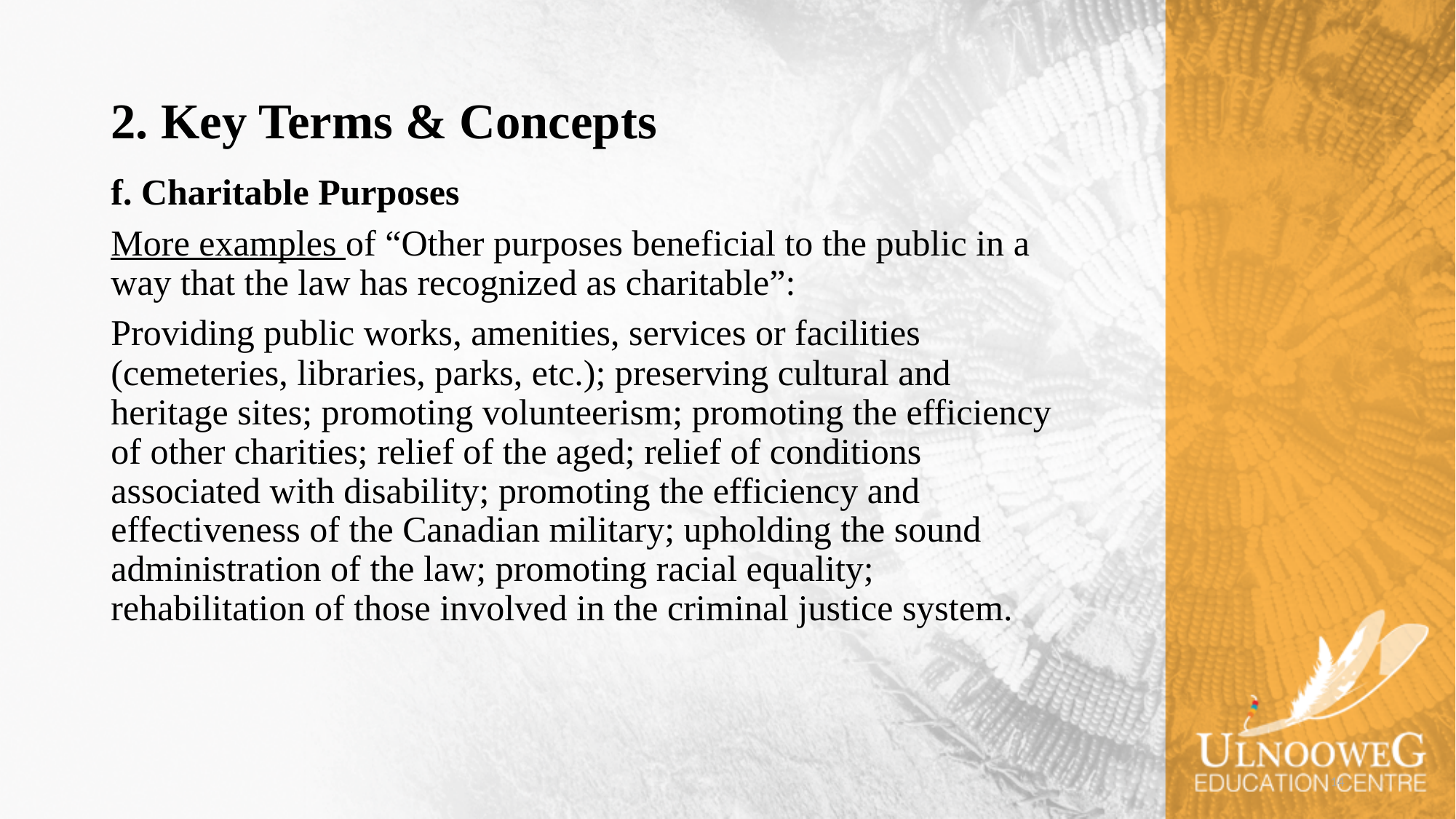

# 2. Key Terms & Concepts
f. Charitable Purposes
More examples of “Other purposes beneficial to the public in a way that the law has recognized as charitable”:
Providing public works, amenities, services or facilities (cemeteries, libraries, parks, etc.); preserving cultural and heritage sites; promoting volunteerism; promoting the efficiency of other charities; relief of the aged; relief of conditions associated with disability; promoting the efficiency and effectiveness of the Canadian military; upholding the sound administration of the law; promoting racial equality; rehabilitation of those involved in the criminal justice system.

14